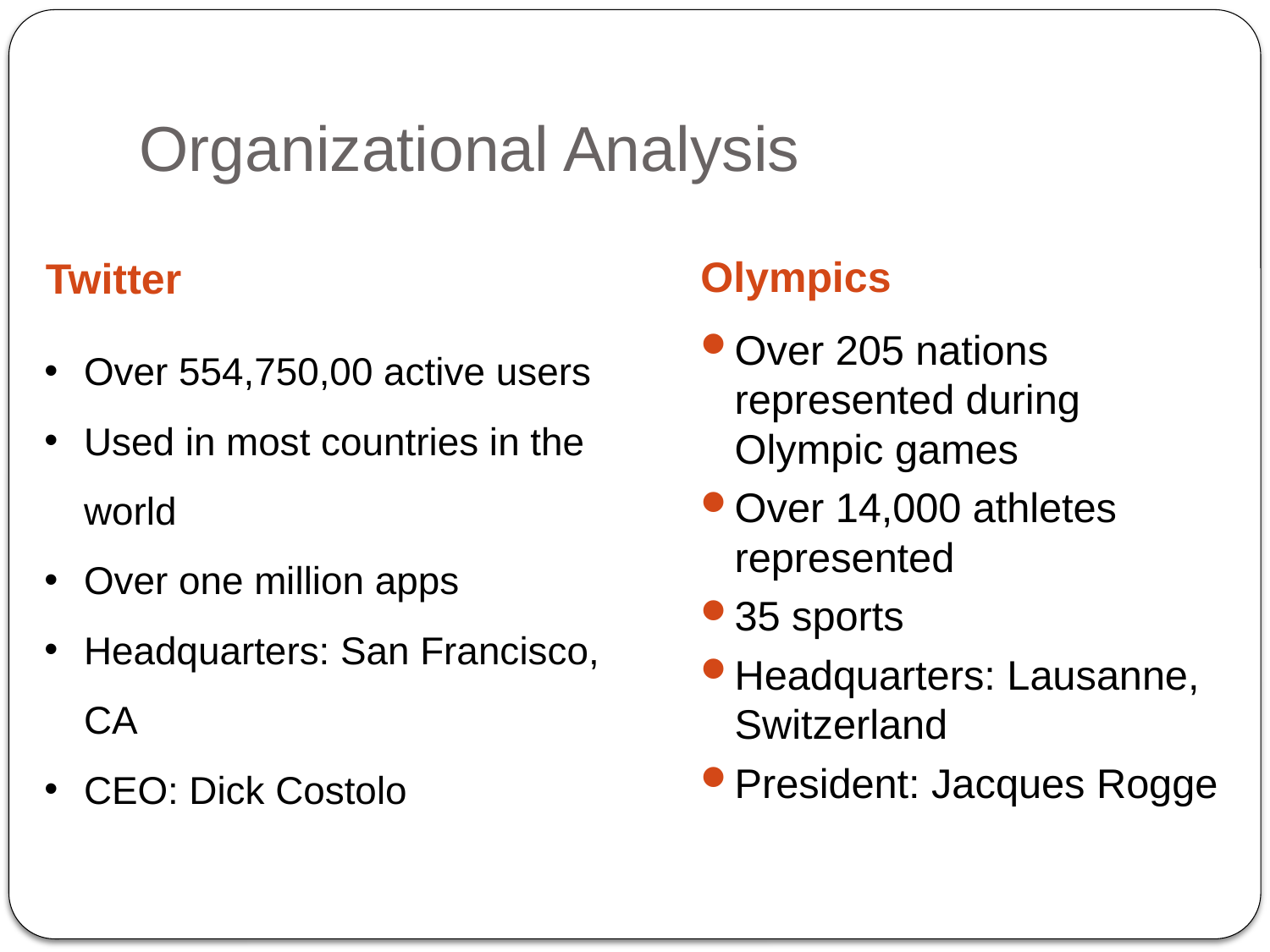

# Organizational Analysis
Olympics
Twitter
Over 554,750,00 active users
Used in most countries in the world
Over one million apps
Headquarters: San Francisco, CA
CEO: Dick Costolo
Over 205 nations represented during Olympic games
Over 14,000 athletes represented
35 sports
Headquarters: Lausanne, Switzerland
President: Jacques Rogge